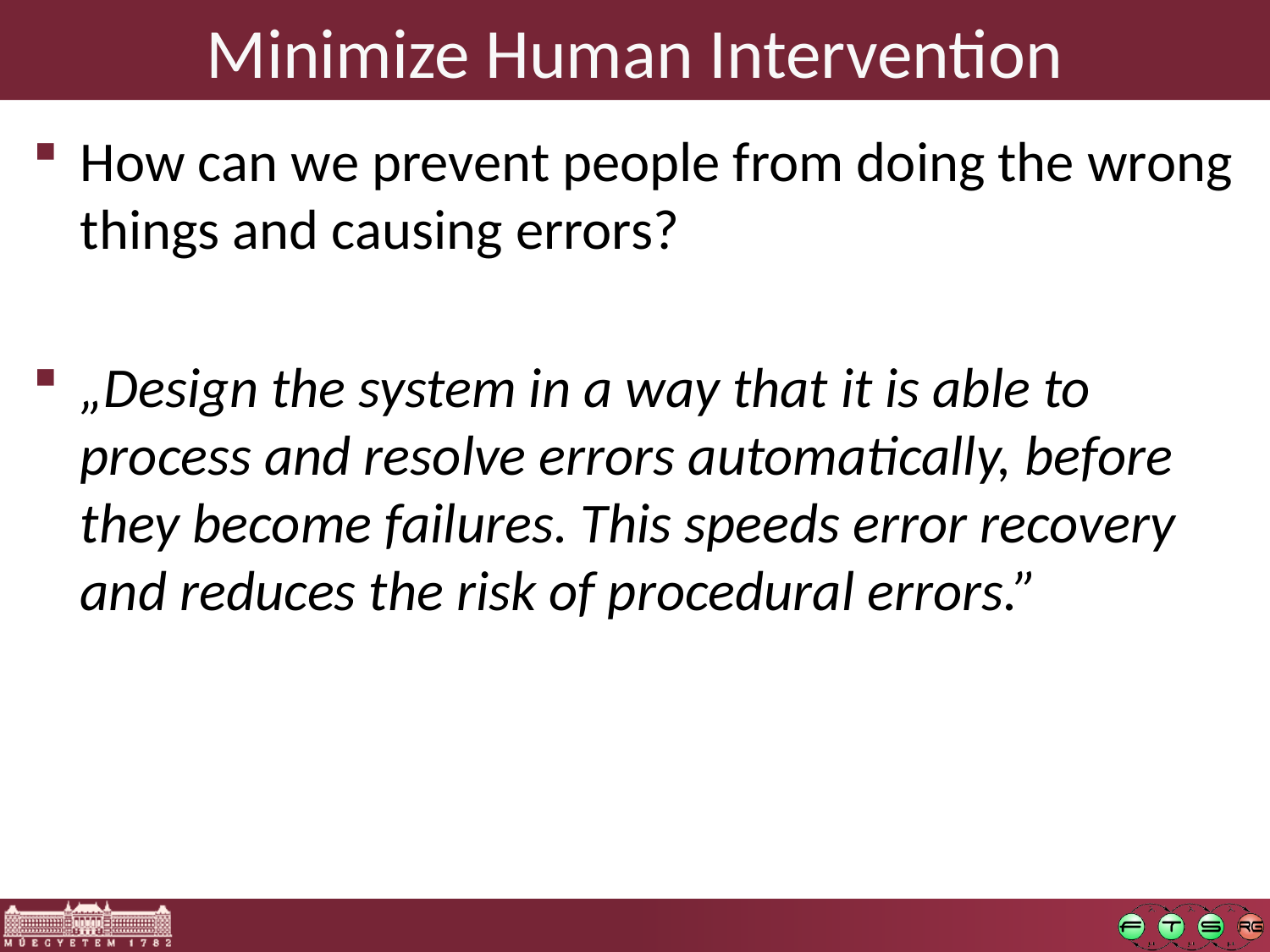

# Minimize Human Intervention
How can we prevent people from doing the wrong things and causing errors?

„Design the system in a way that it is able to process and resolve errors automatically, before they become failures. This speeds error recovery and reduces the risk of procedural errors.”